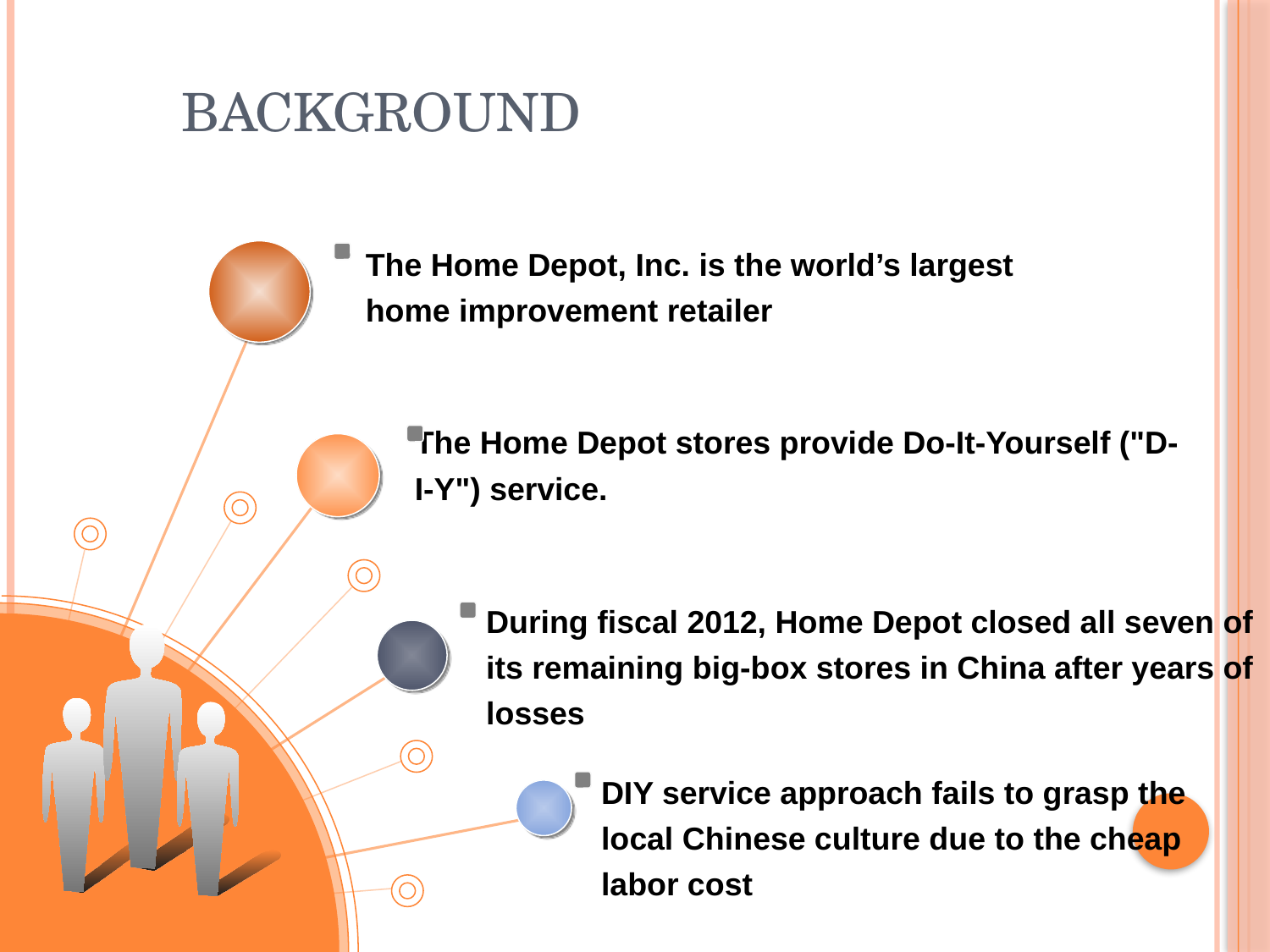

# Background
The Home Depot, Inc. is the world’s largest home improvement retailer

The Home Depot stores provide Do-It-Yourself ("D-I-Y") service.

During fiscal 2012, Home Depot closed all seven of its remaining big-box stores in China after years of losses

DIY service approach fails to grasp the local Chinese culture due to the cheap labor cost